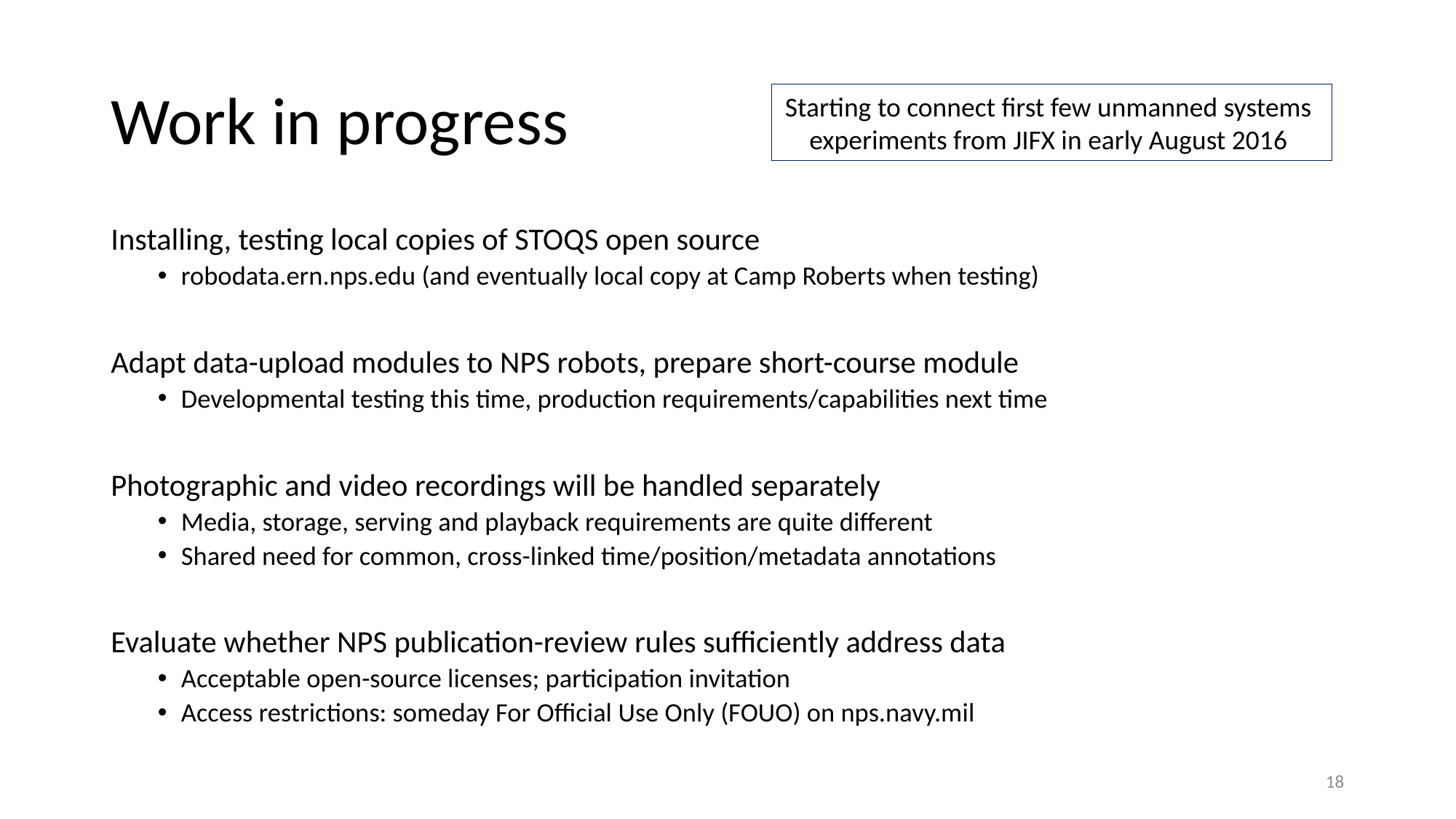

# Work in progress
Starting to connect first few unmanned systems
experiments from JIFX in early August 2016
Installing, testing local copies of STOQS open source
robodata.ern.nps.edu (and eventually local copy at Camp Roberts when testing)

Adapt data-upload modules to NPS robots, prepare short-course module
Developmental testing this time, production requirements/capabilities next time

Photographic and video recordings will be handled separately
Media, storage, serving and playback requirements are quite different
Shared need for common, cross-linked time/position/metadata annotations

Evaluate whether NPS publication-review rules sufficiently address data
Acceptable open-source licenses; participation invitation
Access restrictions: someday For Official Use Only (FOUO) on nps.navy.mil

18